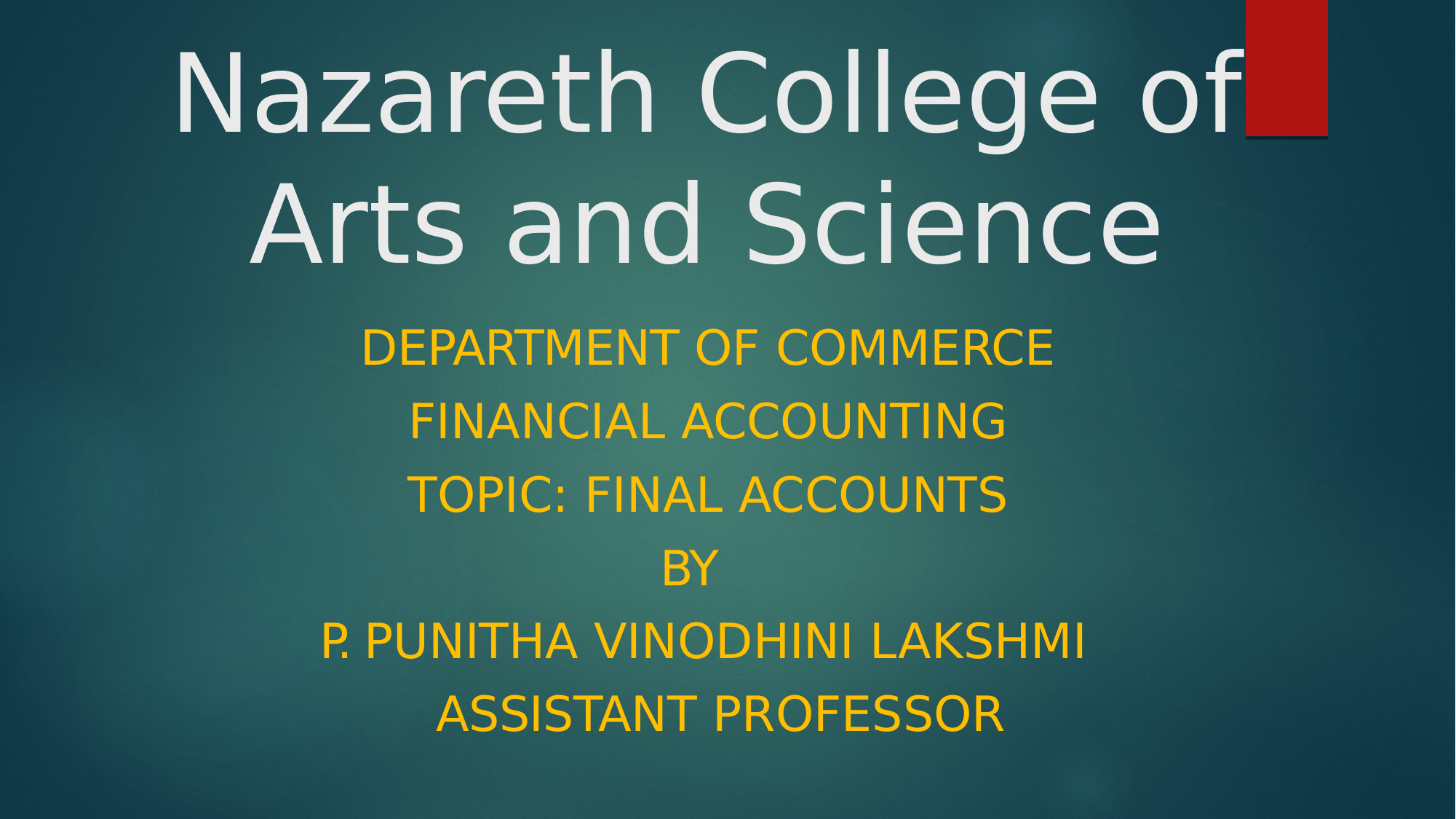

# Nazareth College of  Arts and Science
DEPARTMENT OF COMMERCE  FINANCIAL ACCOUNTING  TOPIC: FINAL ACCOUNTS
BY
P. PUNITHA VINODHINI LAKSHMI  ASSISTANT PROFESSOR